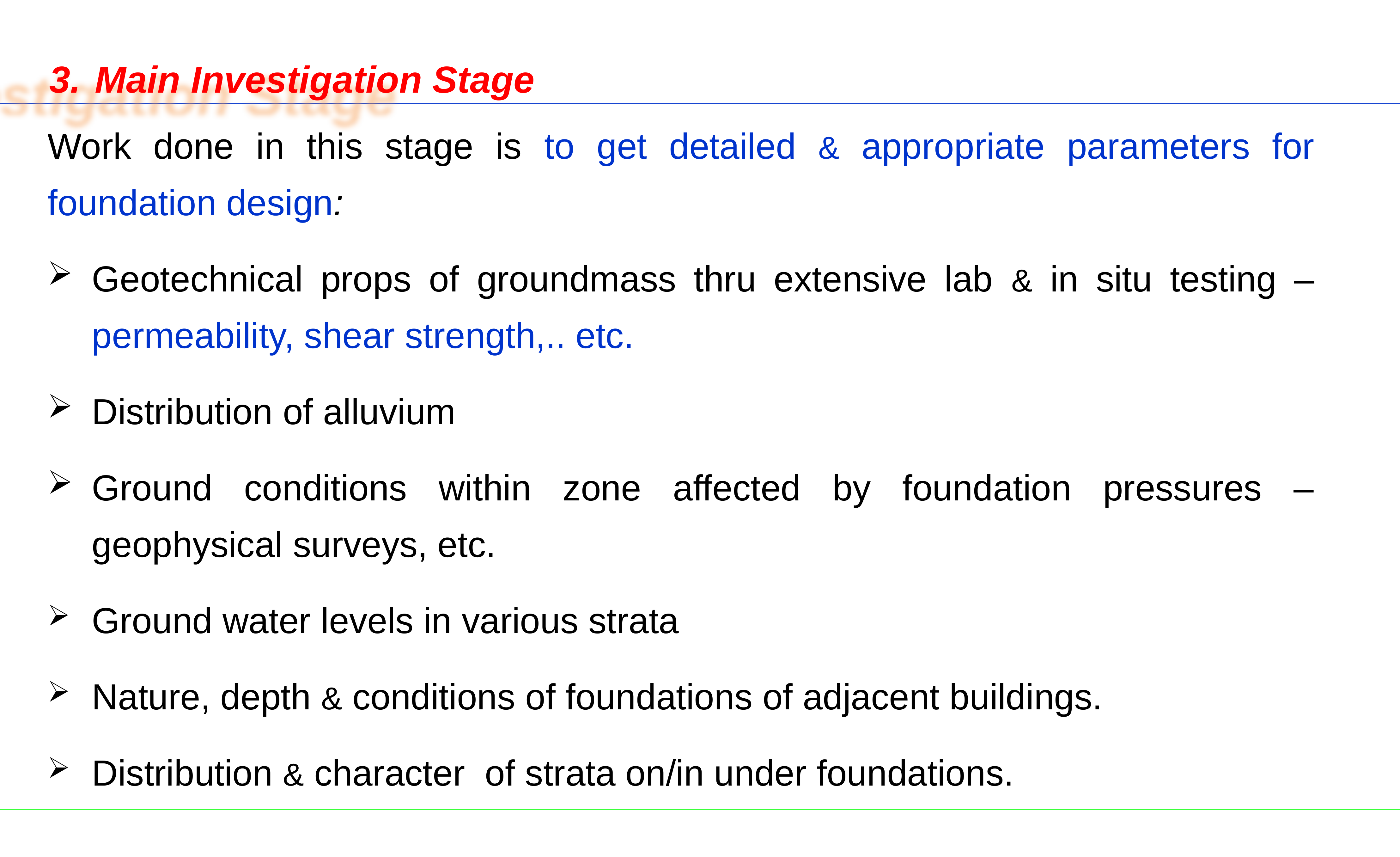

3.	Main Investigation Stage
Work done in this stage is to get detailed & appropriate parameters for foundation design:
Geotechnical props of groundmass thru extensive lab & in situ testing – permeability, shear strength,.. etc.
Distribution of alluvium
Ground conditions within zone affected by foundation pressures – geophysical surveys, etc.
Ground water levels in various strata
Nature, depth & conditions of foundations of adjacent buildings.
Distribution & character  of strata on/in under foundations.